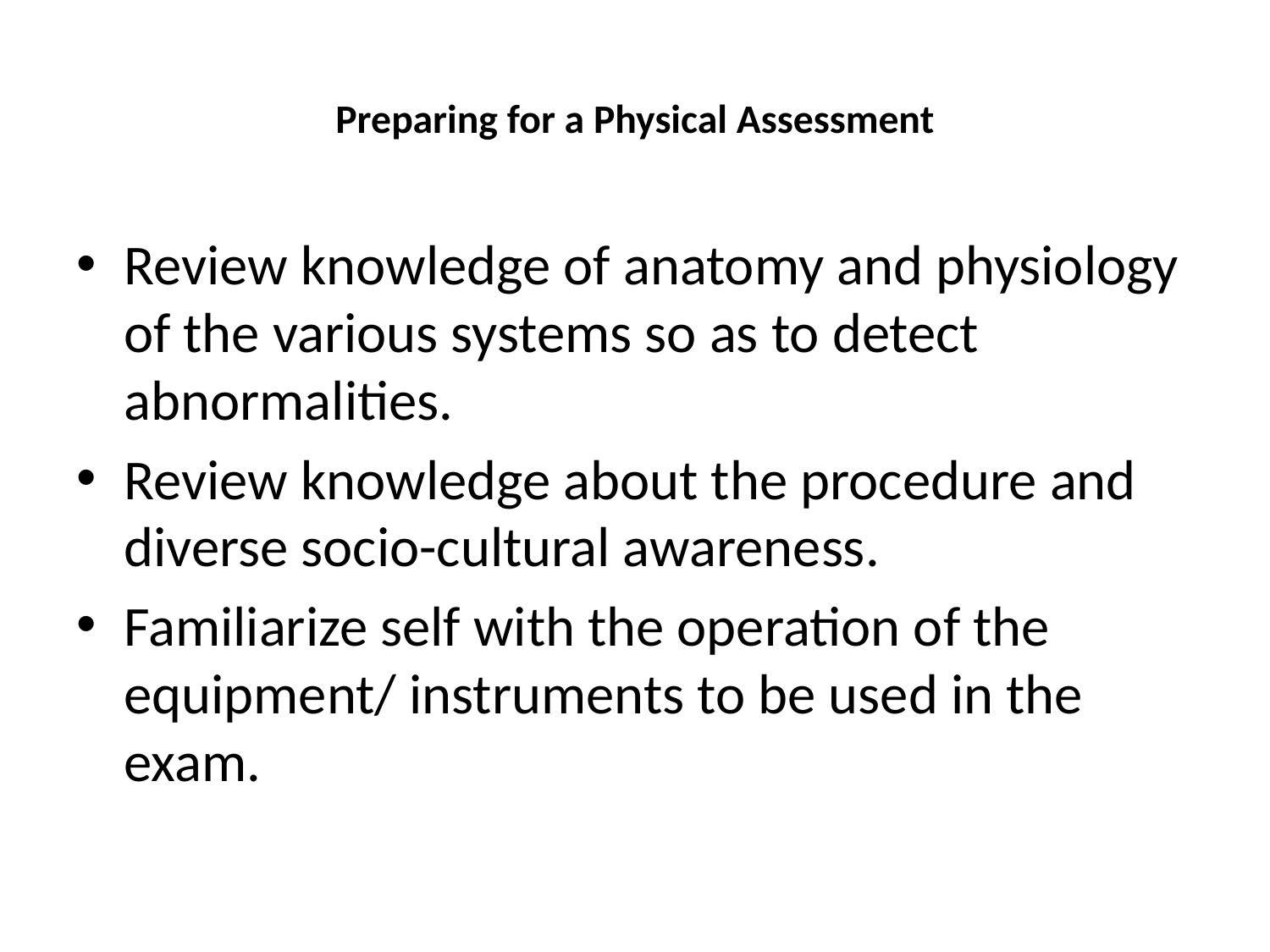

# Preparing for a Physical Assessment
Review knowledge of anatomy and physiology of the various systems so as to detect abnormalities.
Review knowledge about the procedure and diverse socio-cultural awareness.
Familiarize self with the operation of the equipment/ instruments to be used in the exam.